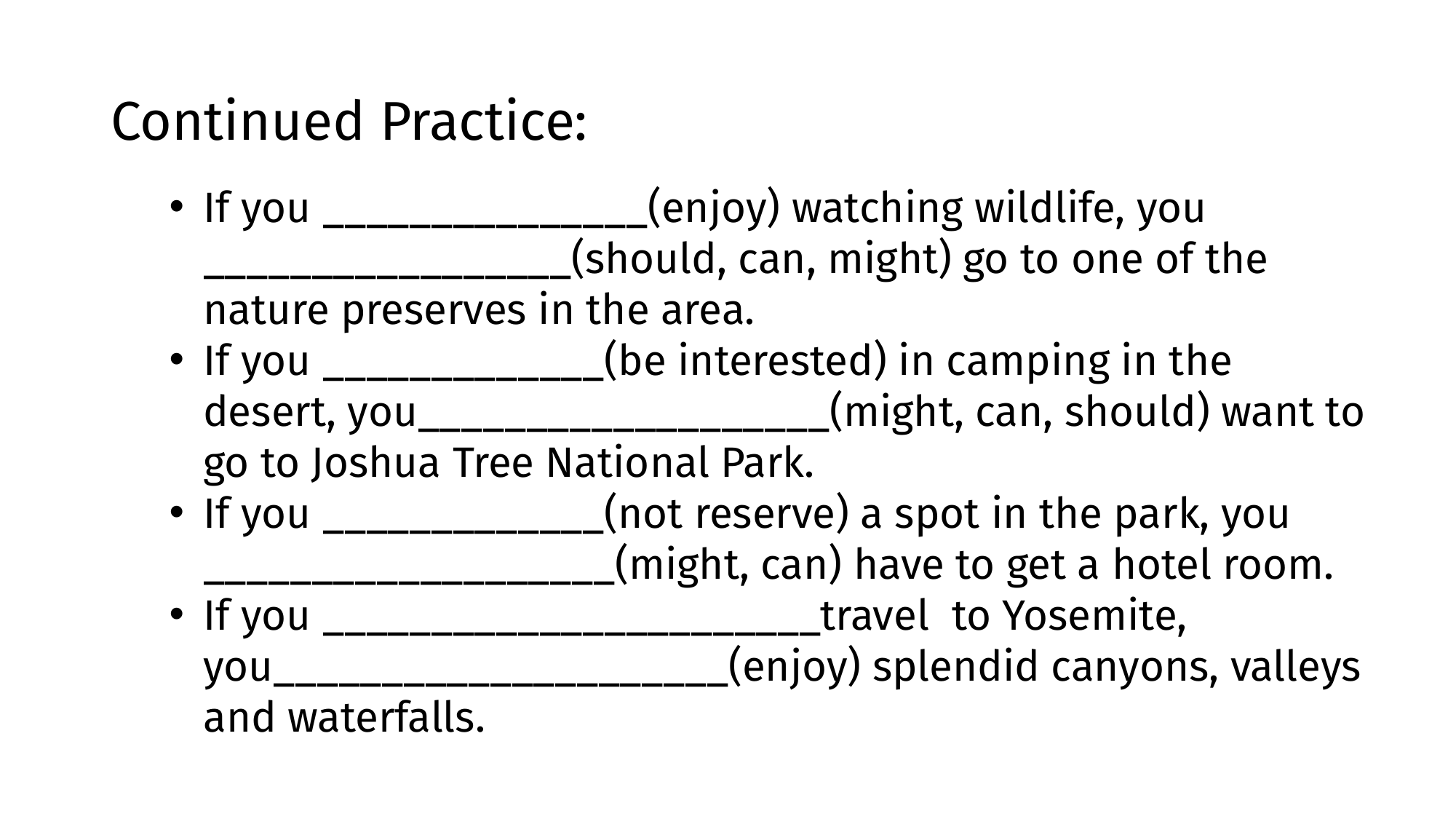

# Continued Practice:
If you _______________(enjoy) watching wildlife, you _________________(should, can, might) go to one of the nature preserves in the area.
If you _____________(be interested) in camping in the desert, you___________________(might, can, should) want to go to Joshua Tree National Park.
If you _____________(not reserve) a spot in the park, you ___________________(might, can) have to get a hotel room.
If you _______________________travel  to Yosemite, you_____________________(enjoy) splendid canyons, valleys and waterfalls.